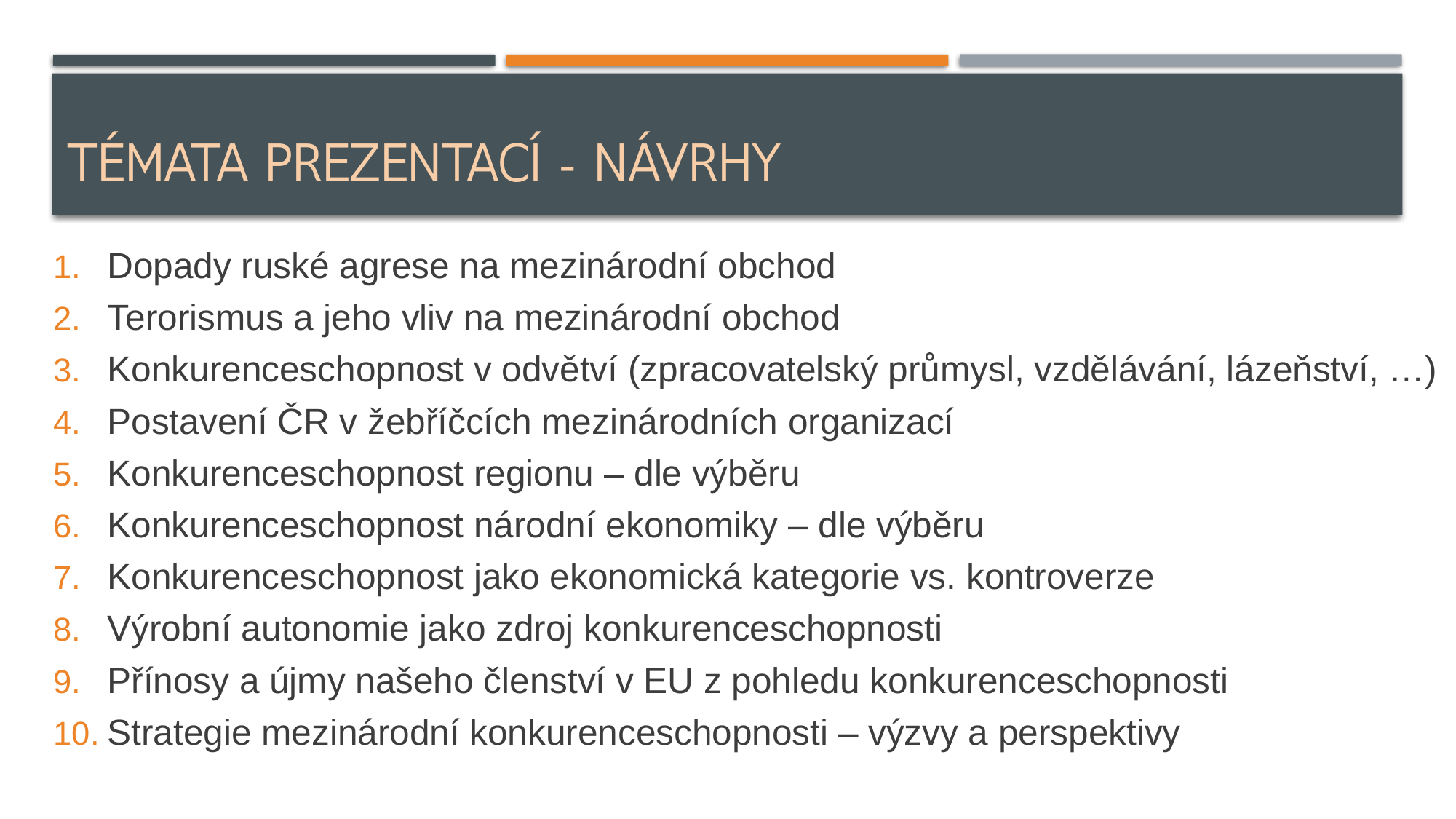

# Témata PrezentacÍ - návrhy
Dopady ruské agrese na mezinárodní obchod
Terorismus a jeho vliv na mezinárodní obchod
Konkurenceschopnost v odvětví (zpracovatelský průmysl, vzdělávání, lázeňství, …)
Postavení ČR v žebříčcích mezinárodních organizací
Konkurenceschopnost regionu – dle výběru
Konkurenceschopnost národní ekonomiky – dle výběru
Konkurenceschopnost jako ekonomická kategorie vs. kontroverze
Výrobní autonomie jako zdroj konkurenceschopnosti
Přínosy a újmy našeho členství v EU z pohledu konkurenceschopnosti
Strategie mezinárodní konkurenceschopnosti – výzvy a perspektivy